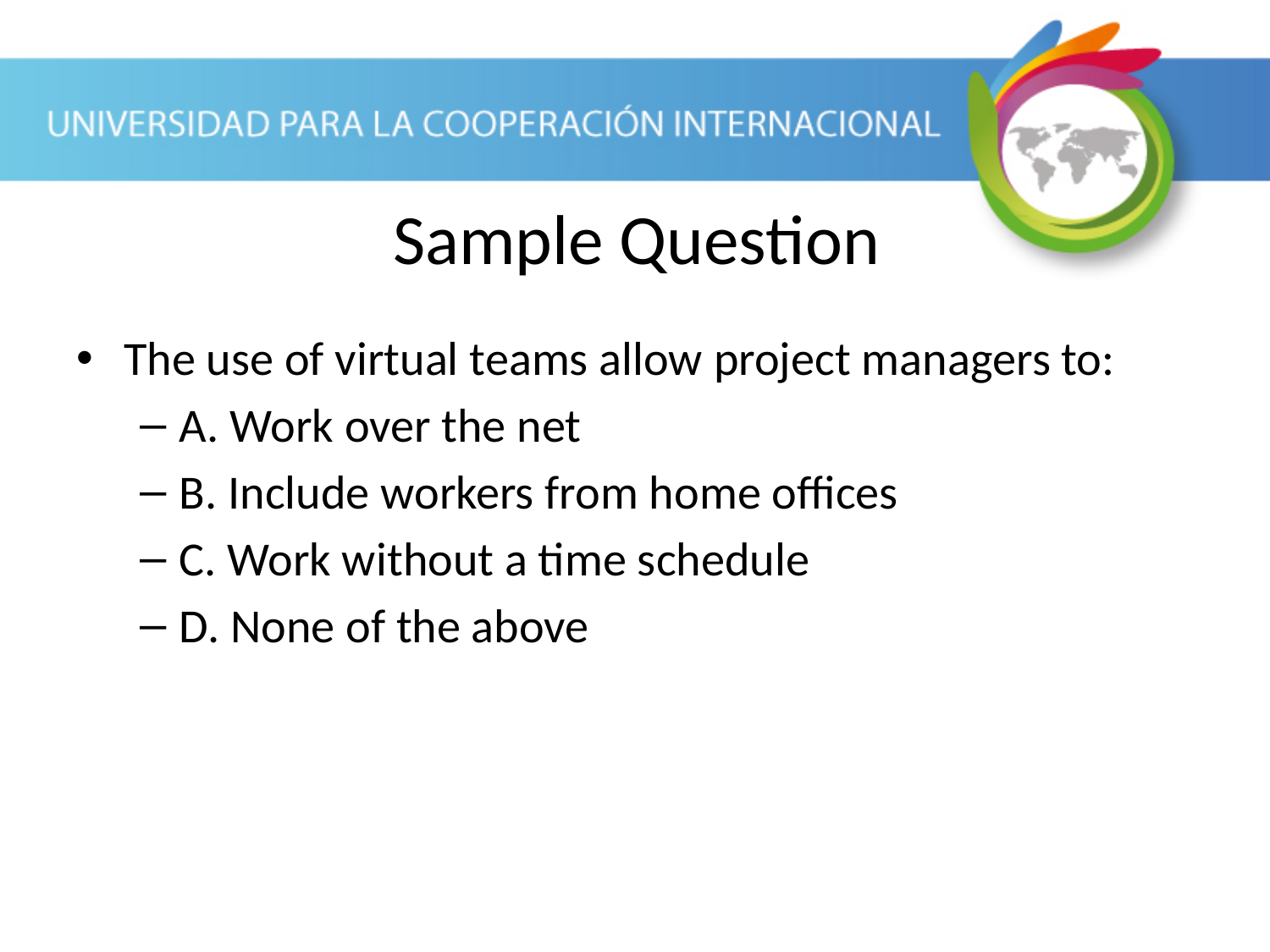

Sample Question
The use of virtual teams allow project managers to:
A. Work over the net
B. Include workers from home offices
C. Work without a time schedule
D. None of the above